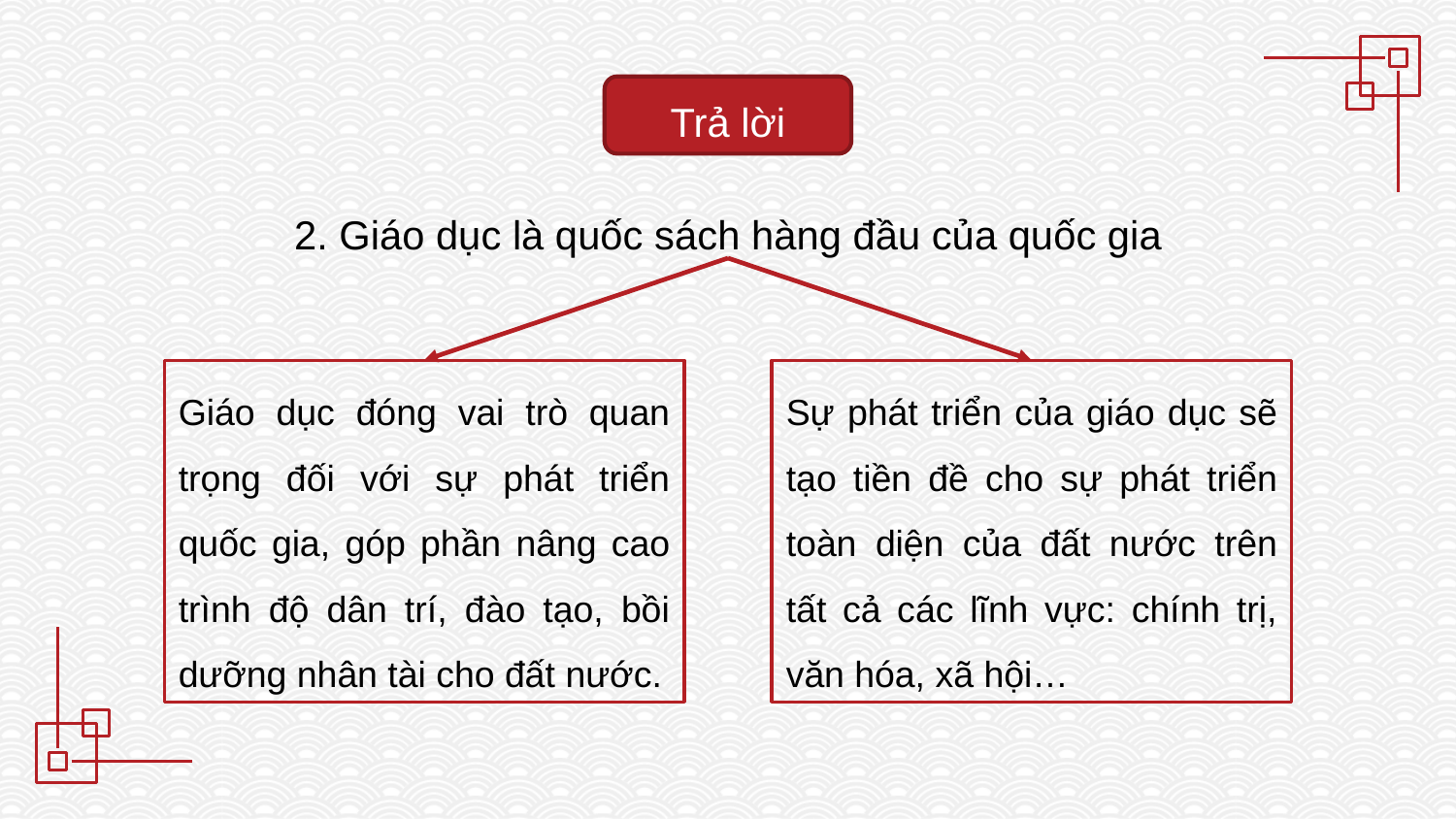

Trả lời
2. Giáo dục là quốc sách hàng đầu của quốc gia
Sự phát triển của giáo dục sẽ tạo tiền đề cho sự phát triển toàn diện của đất nước trên tất cả các lĩnh vực: chính trị, văn hóa, xã hội…
Giáo dục đóng vai trò quan trọng đối với sự phát triển quốc gia, góp phần nâng cao trình độ dân trí, đào tạo, bồi dưỡng nhân tài cho đất nước.